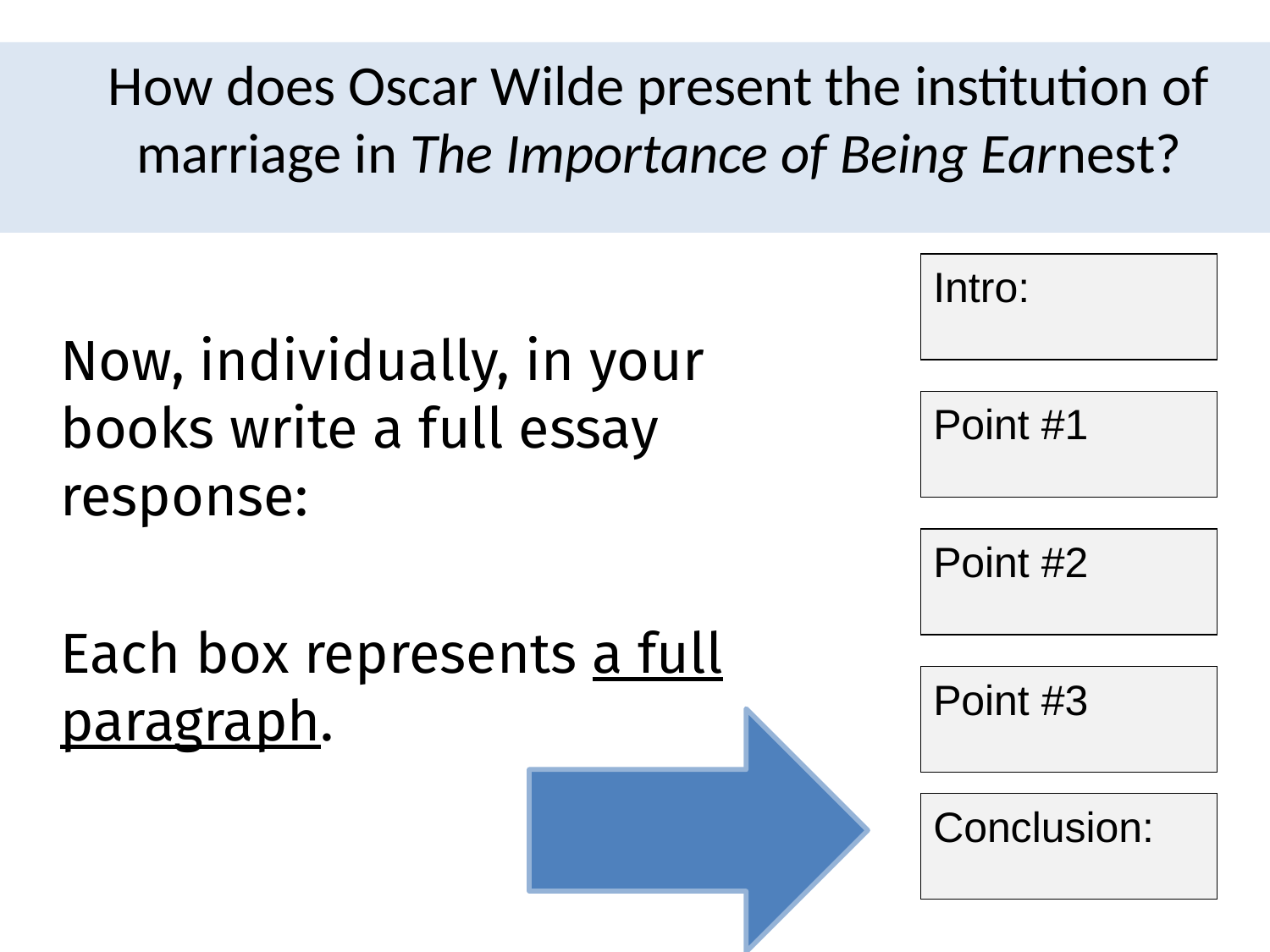

How does Oscar Wilde present the institution of marriage in The Importance of Being Earnest?
Intro:
	Now, individually, in your books write a full essay response:

	Each box represents a full paragraph.
Point #1
Point #2
Point #3

Conclusion: